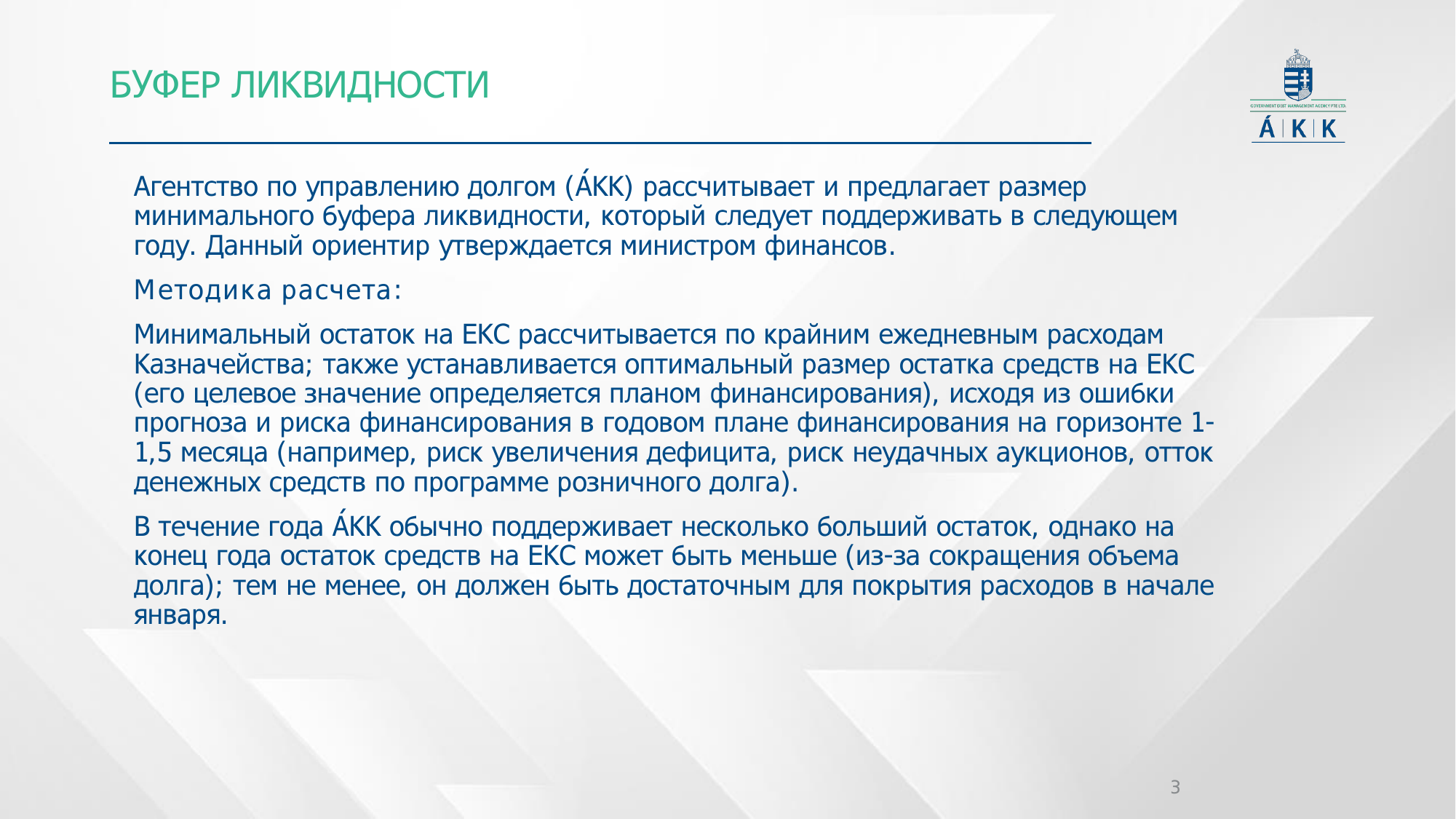

БУФЕР ЛИКВИДНОСТИ

Агентство по управлению долгом (ÁKK) рассчитывает и предлагает размер минимального буфера ликвидности, который следует поддерживать в следующем году. Данный ориентир утверждается министром финансов.
Методика расчета:
Минимальный остаток на ЕКС рассчитывается по крайним ежедневным расходам Казначейства; также устанавливается оптимальный размер остатка средств на ЕКС (его целевое значение определяется планом финансирования), исходя из ошибки прогноза и риска финансирования в годовом плане финансирования на горизонте 1-1,5 месяца (например, риск увеличения дефицита, риск неудачных аукционов, отток денежных средств по программе розничного долга).
В течение года ÁKK обычно поддерживает несколько больший остаток, однако на конец года остаток средств на ЕКС может быть меньше (из-за сокращения объема долга); тем не менее, он должен быть достаточным для покрытия расходов в начале января.

3